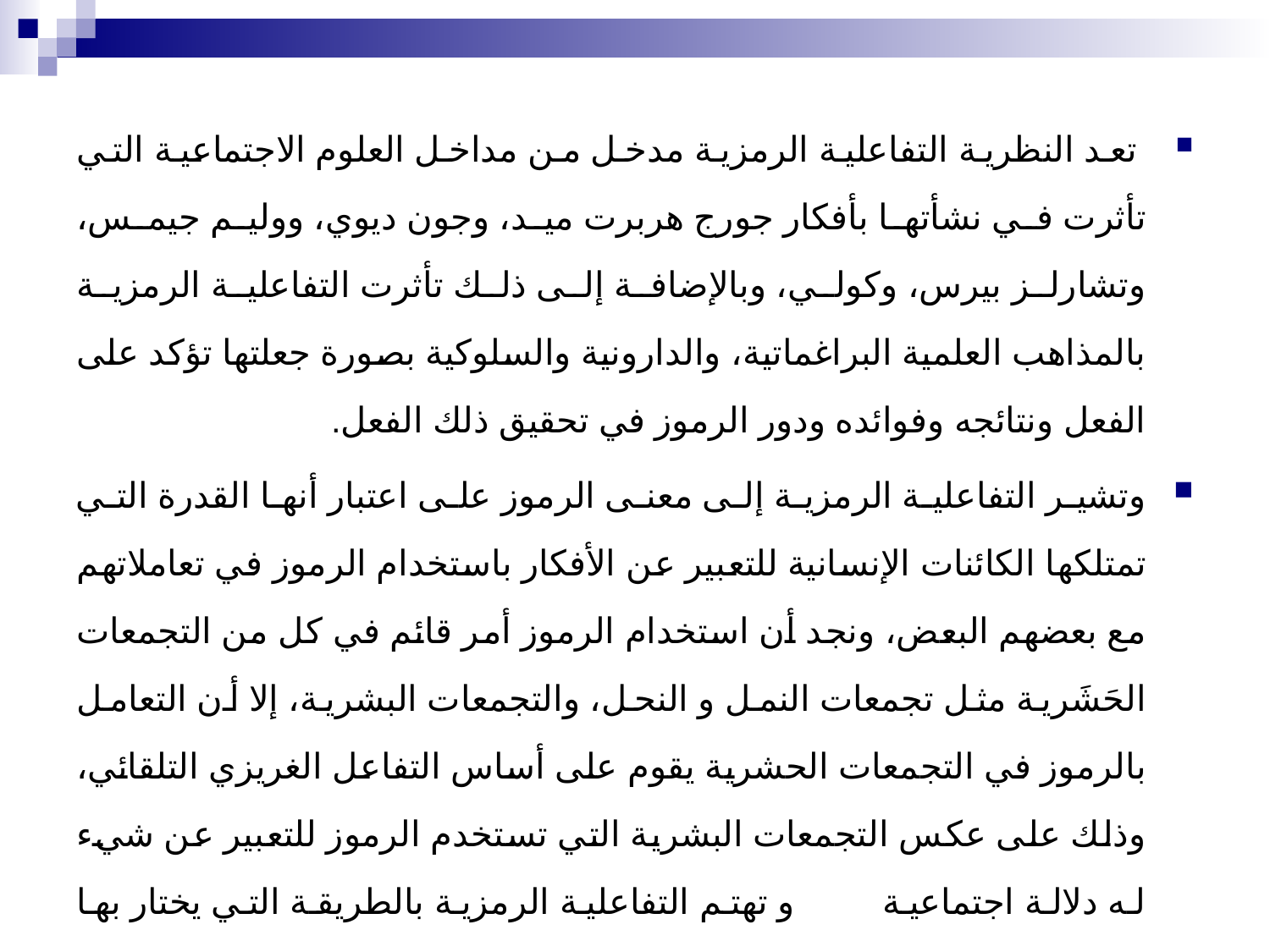

تعد النظرية التفاعلية الرمزية مدخل من مداخل العلوم الاجتماعية التي تأثرت في نشأتها بأفكار جورج هربرت ميد، وجون ديوي، ووليم جيمس، وتشارلز بيرس، وكولي، وبالإضافة إلى ذلك تأثرت التفاعلية الرمزية بالمذاهب العلمية البراغماتية، والدارونية والسلوكية بصورة جعلتها تؤكد على الفعل ونتائجه وفوائده ودور الرموز في تحقيق ذلك الفعل.
وتشير التفاعلية الرمزية إلى معنى الرموز على اعتبار أنها القدرة التي تمتلكها الكائنات الإنسانية للتعبير عن الأفكار باستخدام الرموز في تعاملاتهم مع بعضهم البعض، ونجد أن استخدام الرموز أمر قائم في كل من التجمعات الحَشَرية مثل تجمعات النمل و النحل، والتجمعات البشرية، إلا أن التعامل بالرموز في التجمعات الحشرية يقوم على أساس التفاعل الغريزي التلقائي، وذلك على عكس التجمعات البشرية التي تستخدم الرموز للتعبير عن شيء له دلالة اجتماعية         و تهتم التفاعلية الرمزية بالطريقة التي يختار بها المشاركون في عملية التفاعل